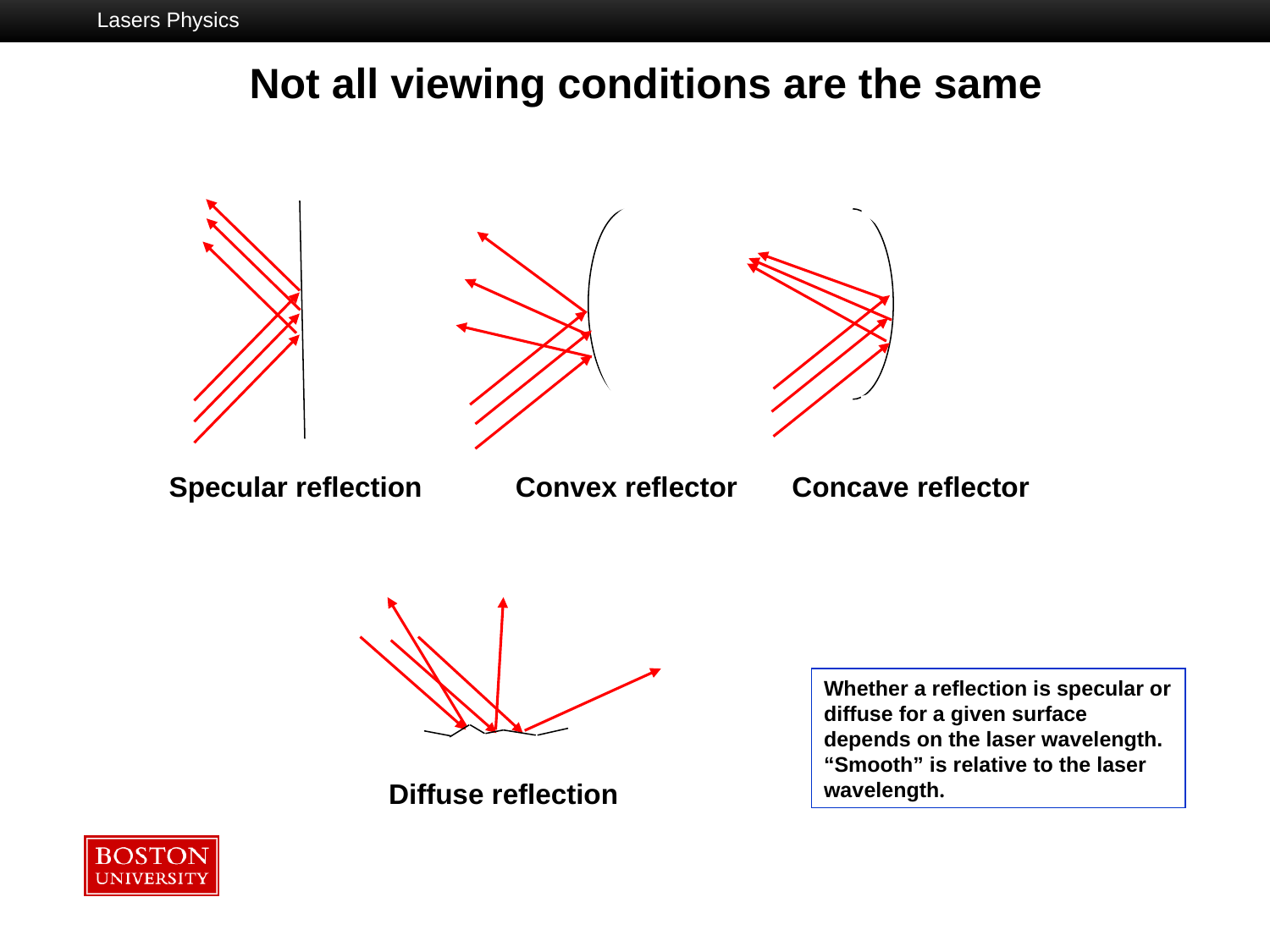

Lasers Physics
	Not all viewing conditions are the same

Specular reflection            Convex reflector       Concave reflector

Whether a reflection is specular or diffuse for a given surface depends on the laser wavelength. “Smooth” is relative to the laser wavelength.
Diffuse reflection